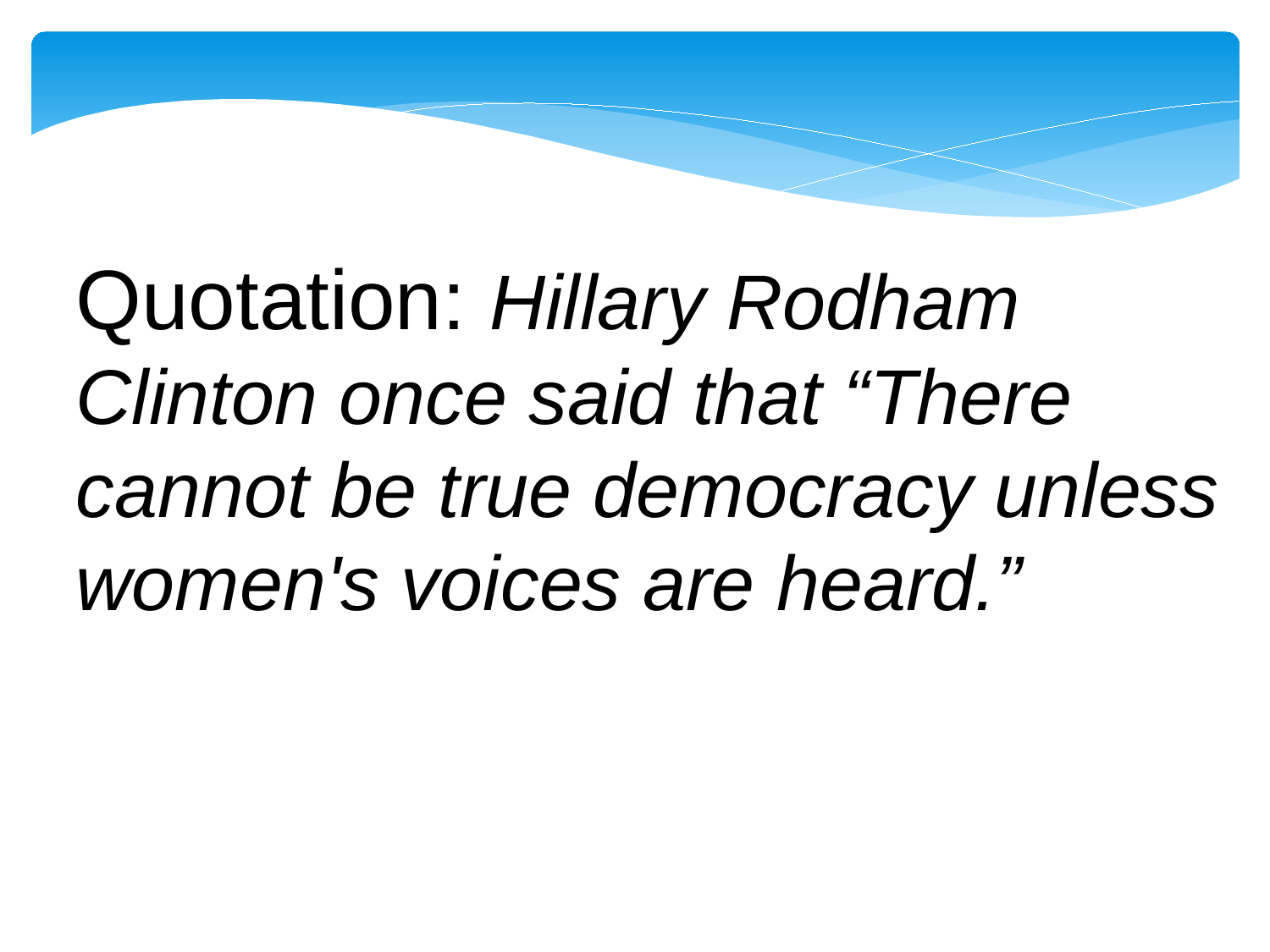

Quotation: Hillary Rodham Clinton once said that “There cannot be true democracy unless women's voices are heard.”